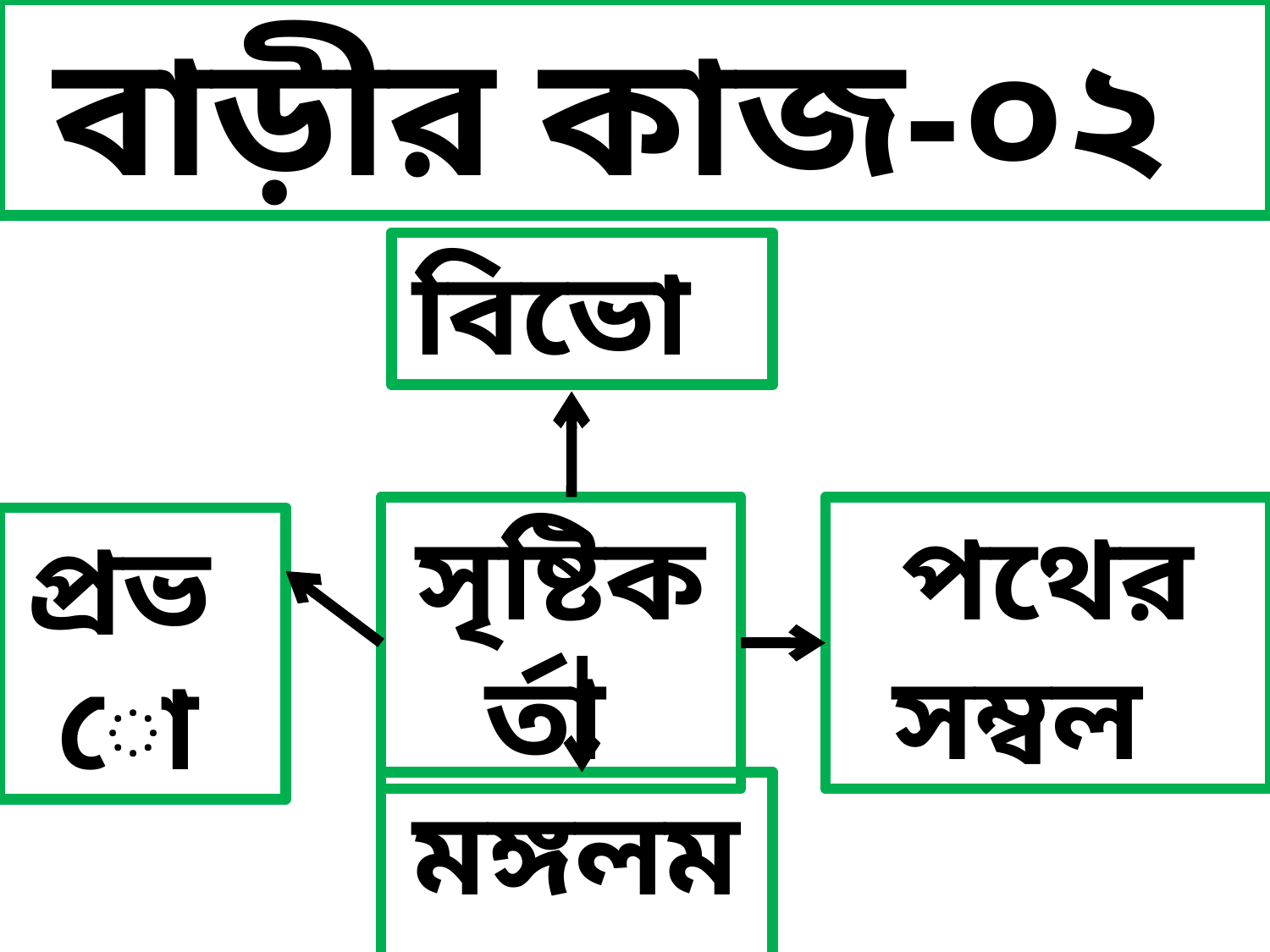

বাড়ীর কাজ-০২
বিভো
সৃষ্টিকর্তা
পথের সম্বল
প্রভো
মঙ্গলময়